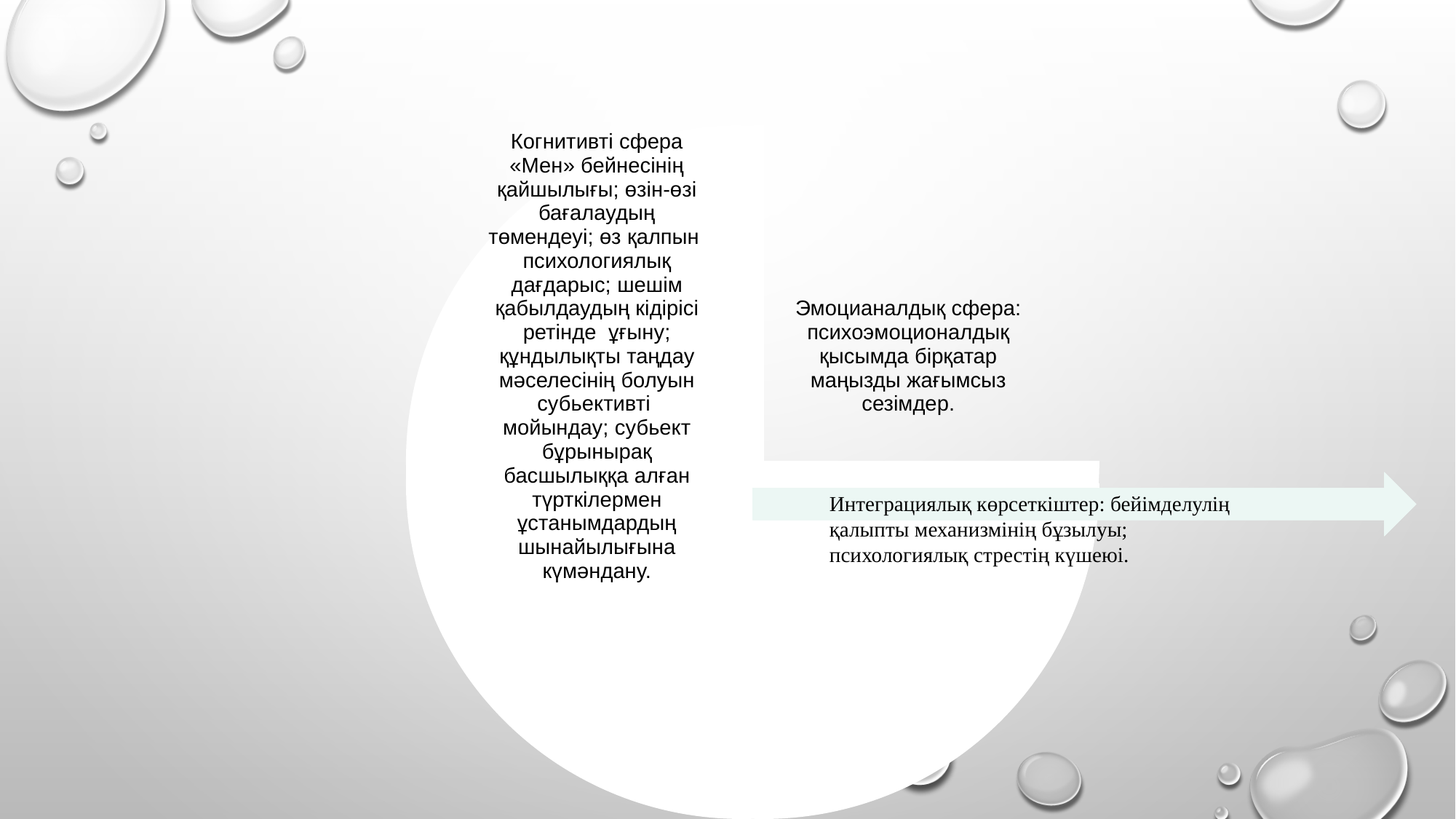

Эмоцианалдық сфера: психоэмоционалдық қысымда бірқатар маңызды жағымсыз сезімдер.
Интеграциялық көрсеткіштер: бейімделулің қалыпты механизмінің бұзылуы; психологиялық стрестің күшеюі.